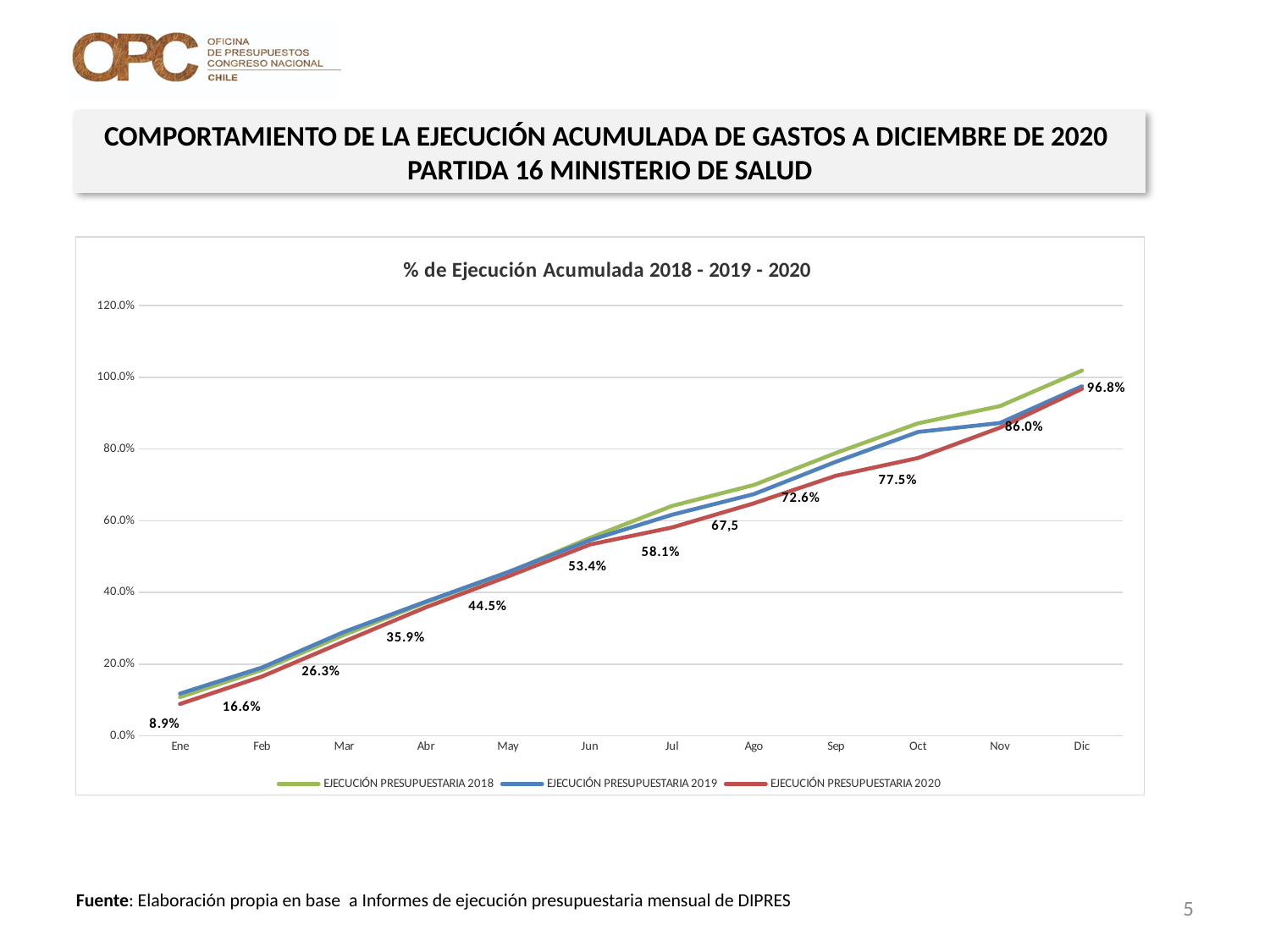

COMPORTAMIENTO DE LA EJECUCIÓN ACUMULADA DE GASTOS A DICIEMBRE DE 2020
PARTIDA 16 MINISTERIO DE SALUD

### Chart: % de Ejecución Acumulada 2018 - 2019 - 2020

| Category | EJECUCIÓN PRESUPUESTARIA 2018 | EJECUCIÓN PRESUPUESTARIA 2019 | EJECUCIÓN PRESUPUESTARIA 2020 |
|---|---|---|---|
| Ene | 0.1083336501225551 | 0.1179396252300373 | 0.08909887980348452 |
| Feb | 0.1840811336069976 | 0.19061593386352357 | 0.1657243312414818 |
| Mar | 0.28167545954436873 | 0.2900078654089853 | 0.26313752906572313 |
| Abr | 0.3724973396066879 | 0.3745632039185499 | 0.35893483294125705 |
| May | 0.4557663787617995 | 0.4569256506331159 | 0.44494144533822766 |
| Jun | 0.5520762985803723 | 0.5459123885109108 | 0.5336915406226931 |
| Jul | 0.6413722557148146 | 0.6167302763842923 | 0.581350067660903 |
| Ago | 0.6998598866021067 | 0.674510419289935 | 0.6487561051717167 |
| Sep | 0.7890939837853677 | 0.7646507147521927 | 0.7255372591065846 |
| Oct | 0.8716993798177642 | 0.8476506396657724 | 0.7749769594640011 |
| Nov | 0.9197411851071515 | 0.8726954119203605 | 0.8597430091977637 |
| Dic | 1.0188690281810886 | 0.9752054076142346 | 0.9680961115859528 |
5